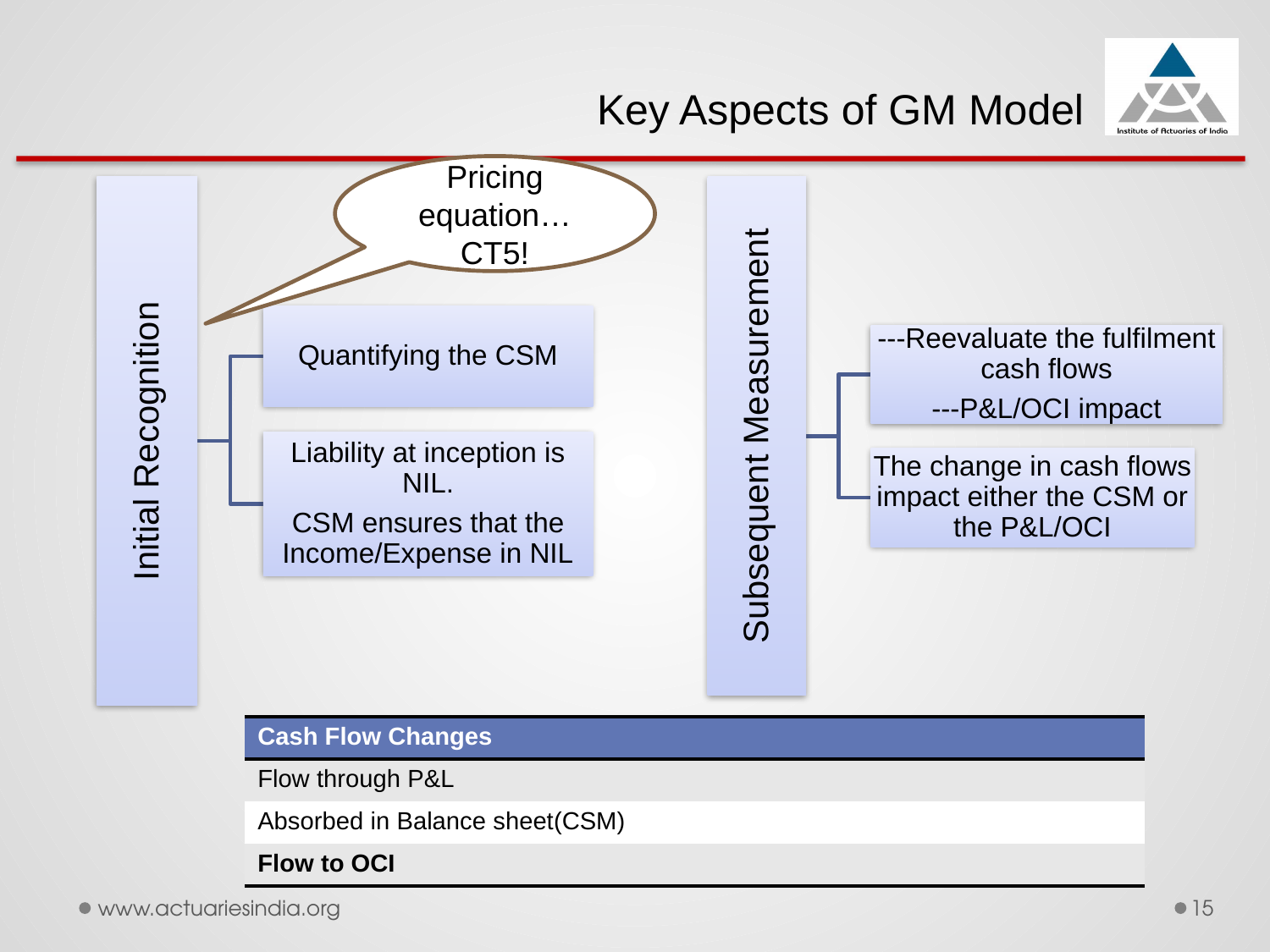

Key Aspects of GM Model
Pricing equation… CT5!

Initial Recognition
Quantifying the CSM
Liability at inception is NIL.
CSM ensures that the Income/Expense in NIL

Subsequent Measurement
---Reevaluate the fulfilment cash flows
---P&L/OCI impact
The change in cash flows impact either the CSM or the P&L/OCI
| Cash Flow Changes |
| --- |
| Flow through P&L |
| Absorbed in Balance sheet(CSM) |
| Flow to OCI |
www.actuariesindia.org
15